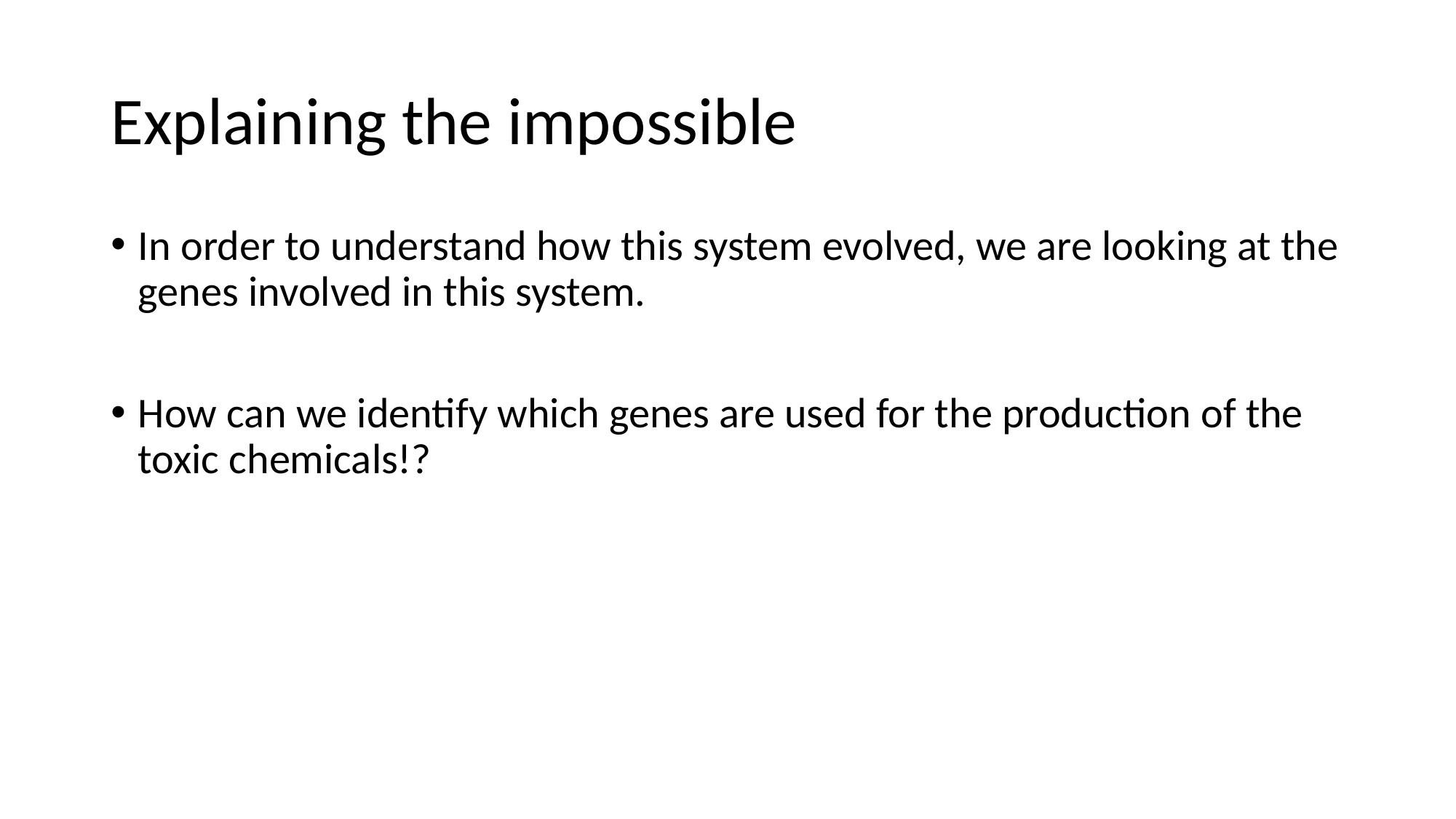

# Explaining the impossible
In order to understand how this system evolved, we are looking at the genes involved in this system.

How can we identify which genes are used for the production of the toxic chemicals!?